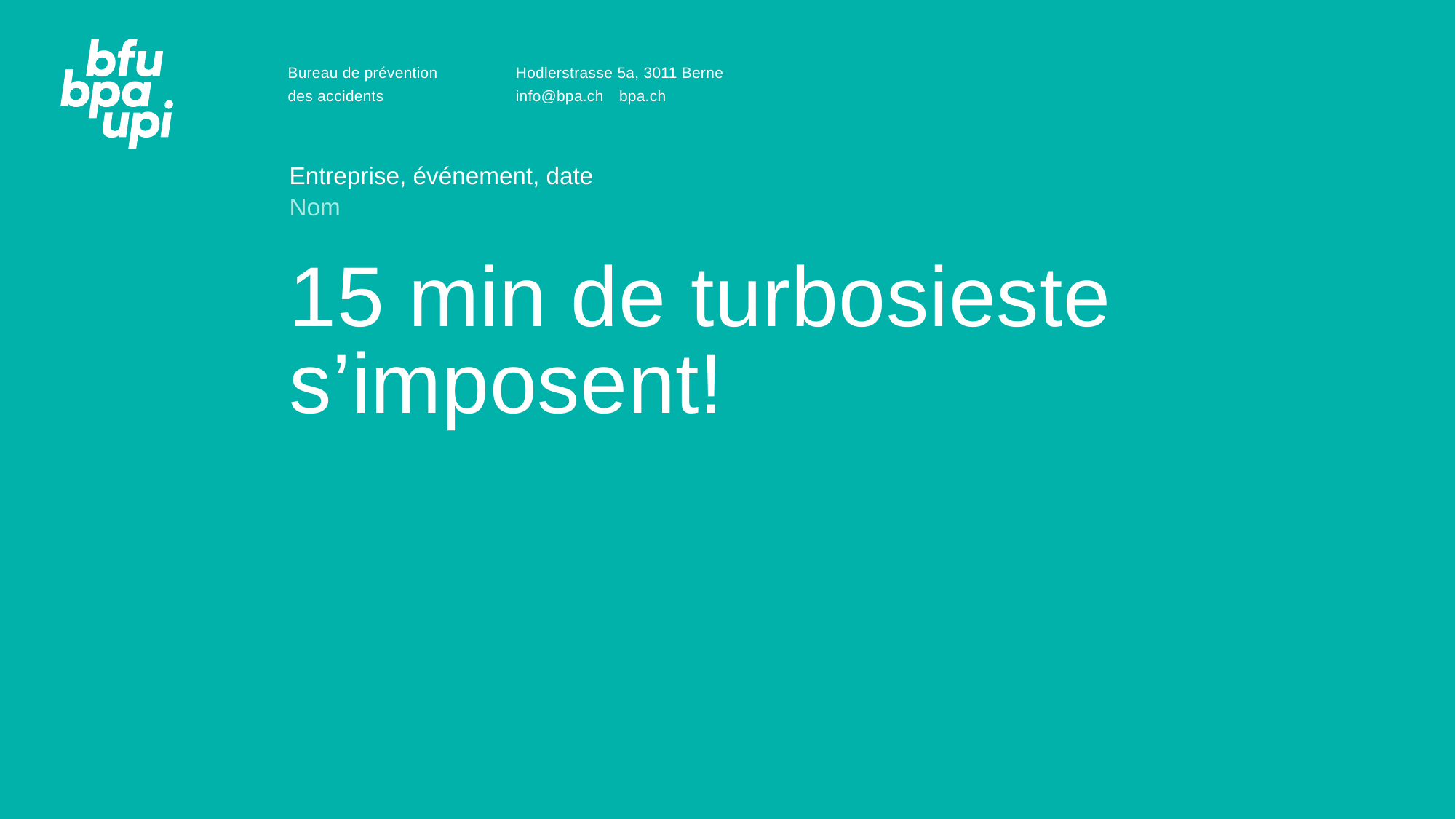

Entreprise, événement, date
Nom
# 15 min de turbosieste s’imposent!